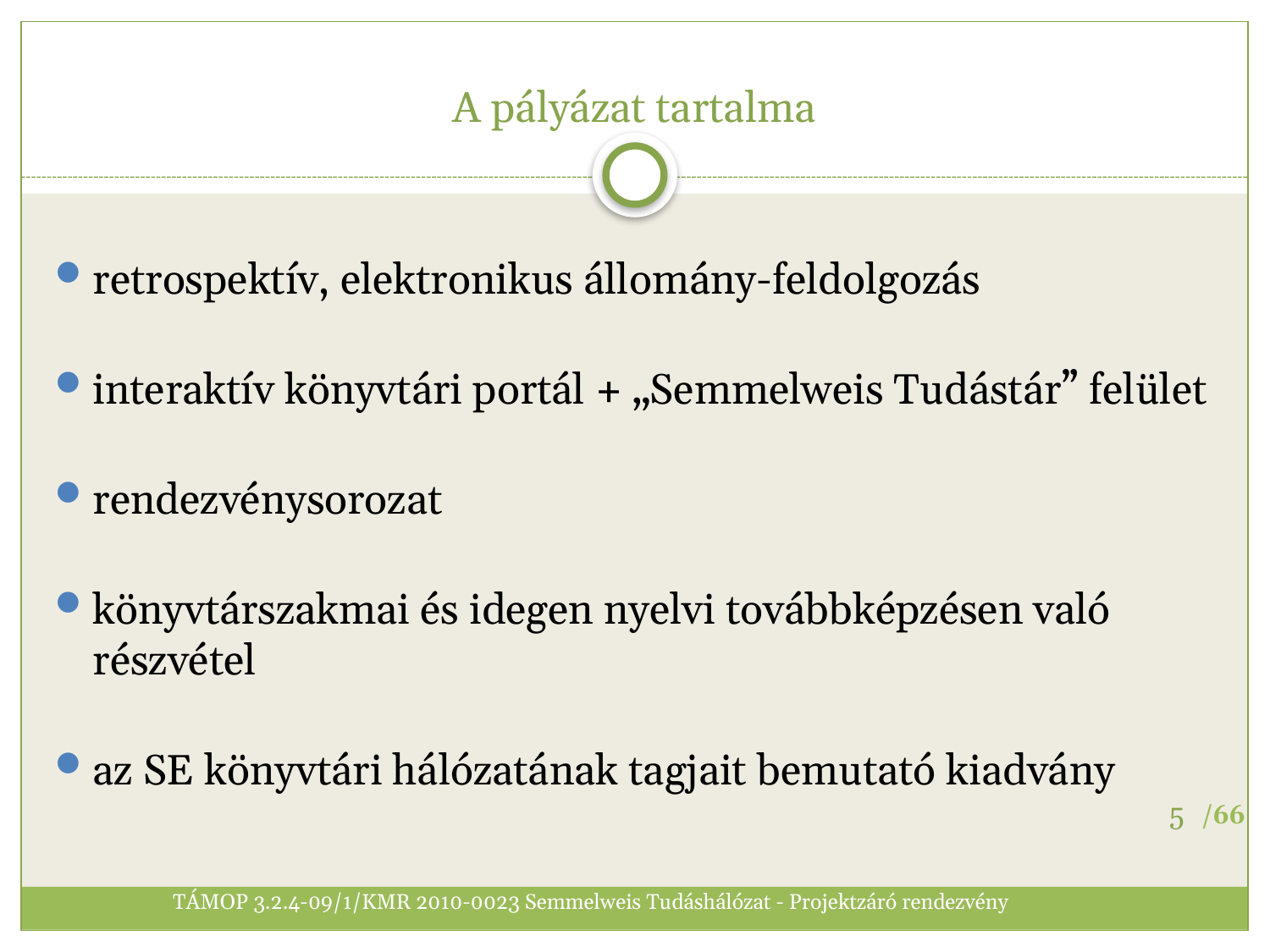

# A pályázat tartalma
retrospektív, elektronikus állomány-feldolgozás
interaktív könyvtári portál + „Semmelweis Tudástár” felület
rendezvénysorozat
könyvtárszakmai és idegen nyelvi továbbképzésen való részvétel
az SE könyvtári hálózatának tagjait bemutató kiadvány

5
TÁMOP 3.2.4-09/1/KMR 2010-0023 Semmelweis Tudáshálózat - Projektzáró rendezvény